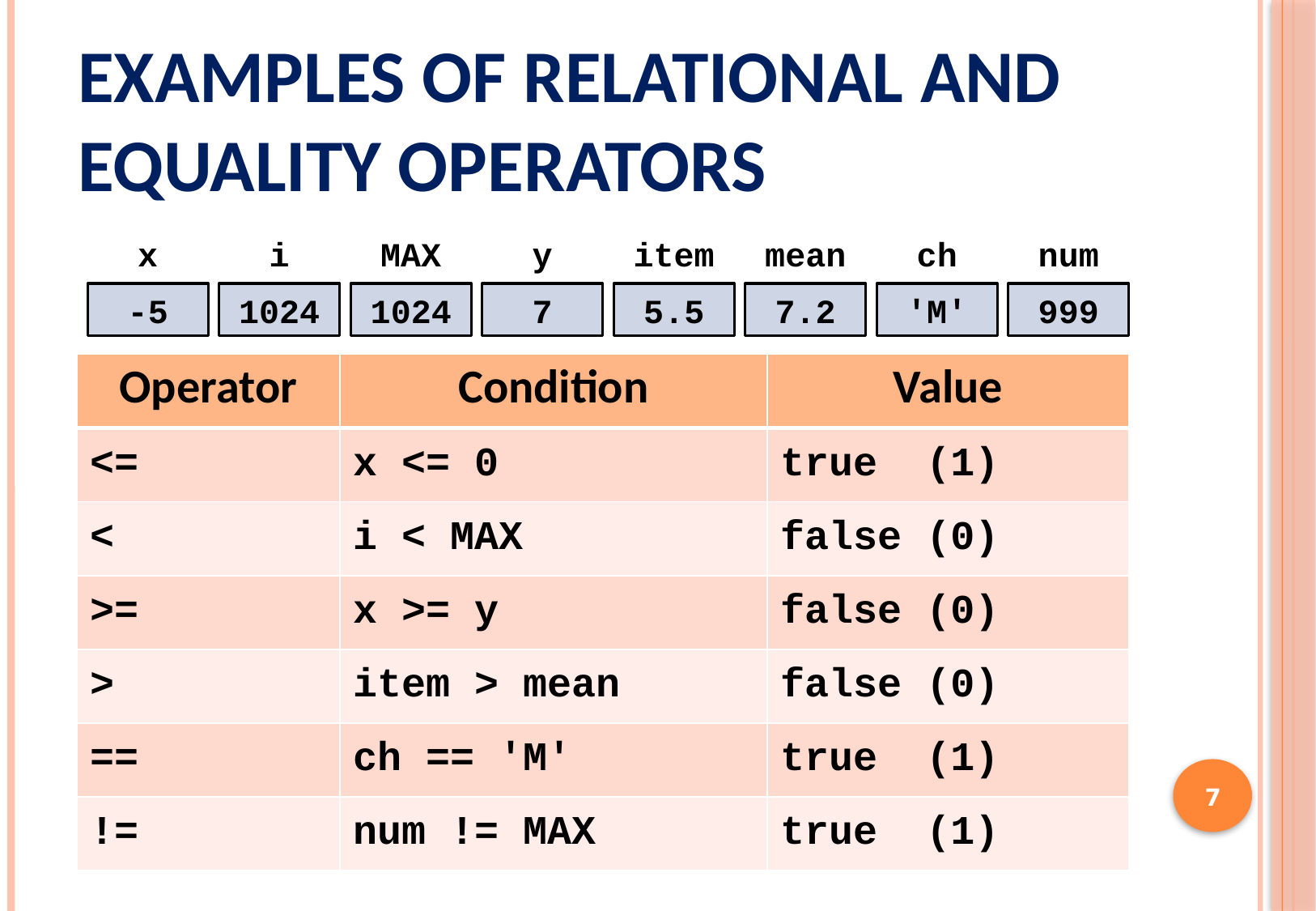

# Examples of Relational and Equality Operators
x
-5
i
1024
MAX
1024
y
7
item
5.5
mean
7.2
ch
'M'
num
999
| Operator | Condition | Value |
| --- | --- | --- |
| <= | x <= 0 | true (1) |
| < | i < MAX | false (0) |
| >= | x >= y | false (0) |
| > | item > mean | false (0) |
| == | ch == 'M' | true (1) |
| != | num != MAX | true (1) |
7